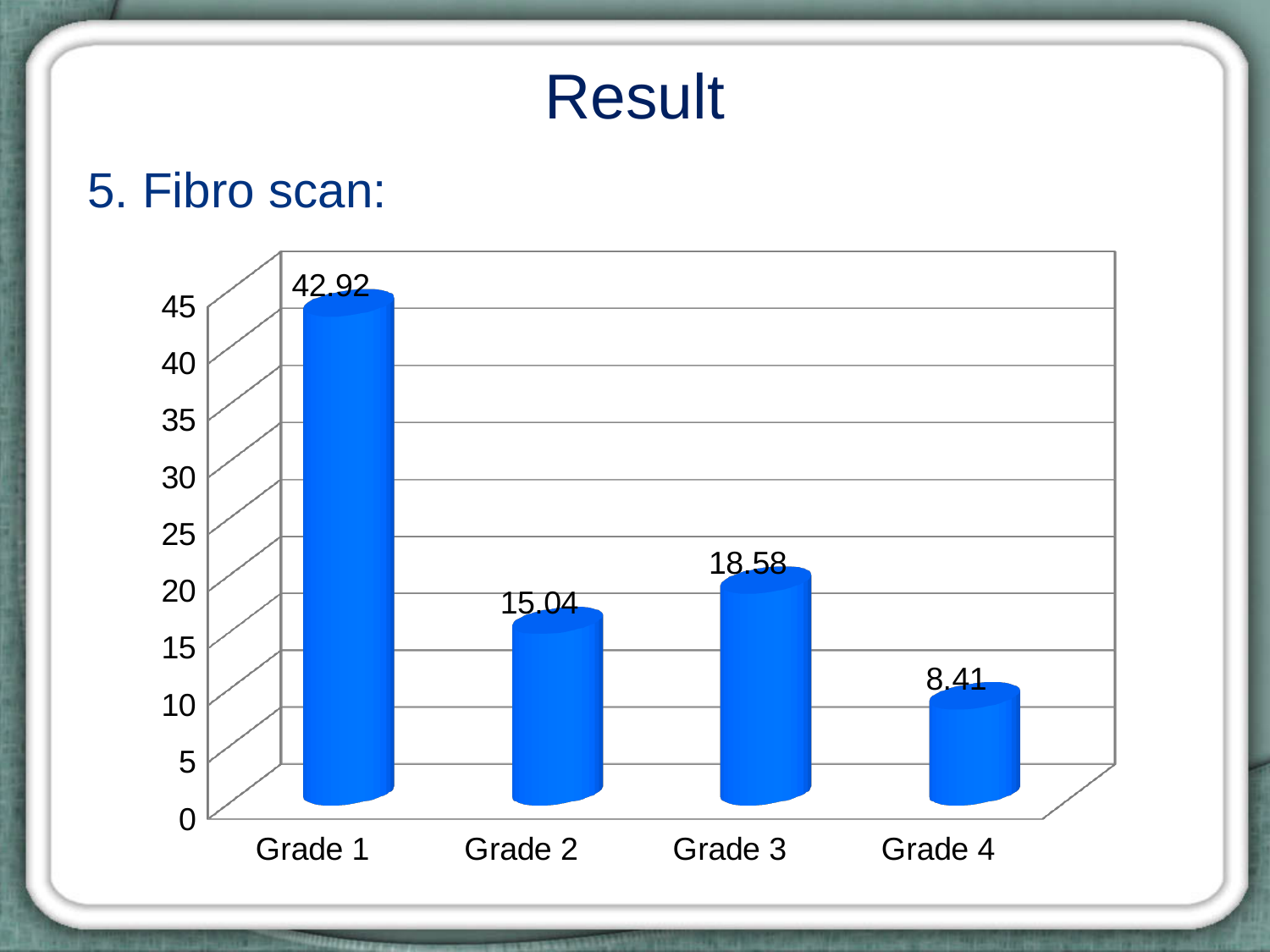

# Result
5. Fibro scan:

[unsupported chart]